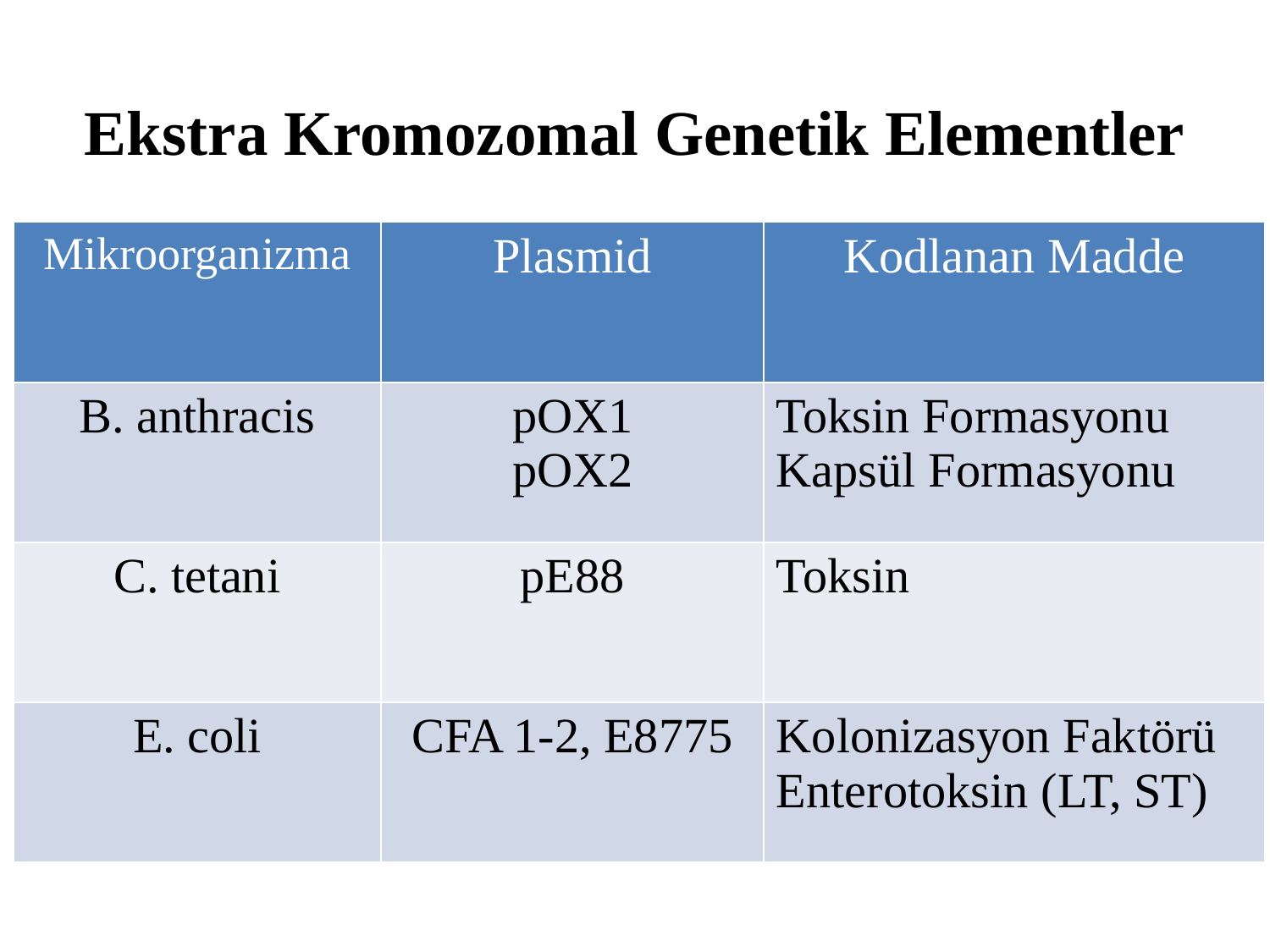

# Ekstra Kromozomal Genetik Elementler
| Mikroorganizma | Plasmid | Kodlanan Madde |
| --- | --- | --- |
| B. anthracis | pOX1 pOX2 | Toksin Formasyonu Kapsül Formasyonu |
| C. tetani | pE88 | Toksin |
| E. coli | CFA 1-2, E8775 | Kolonizasyon Faktörü Enterotoksin (LT, ST) |